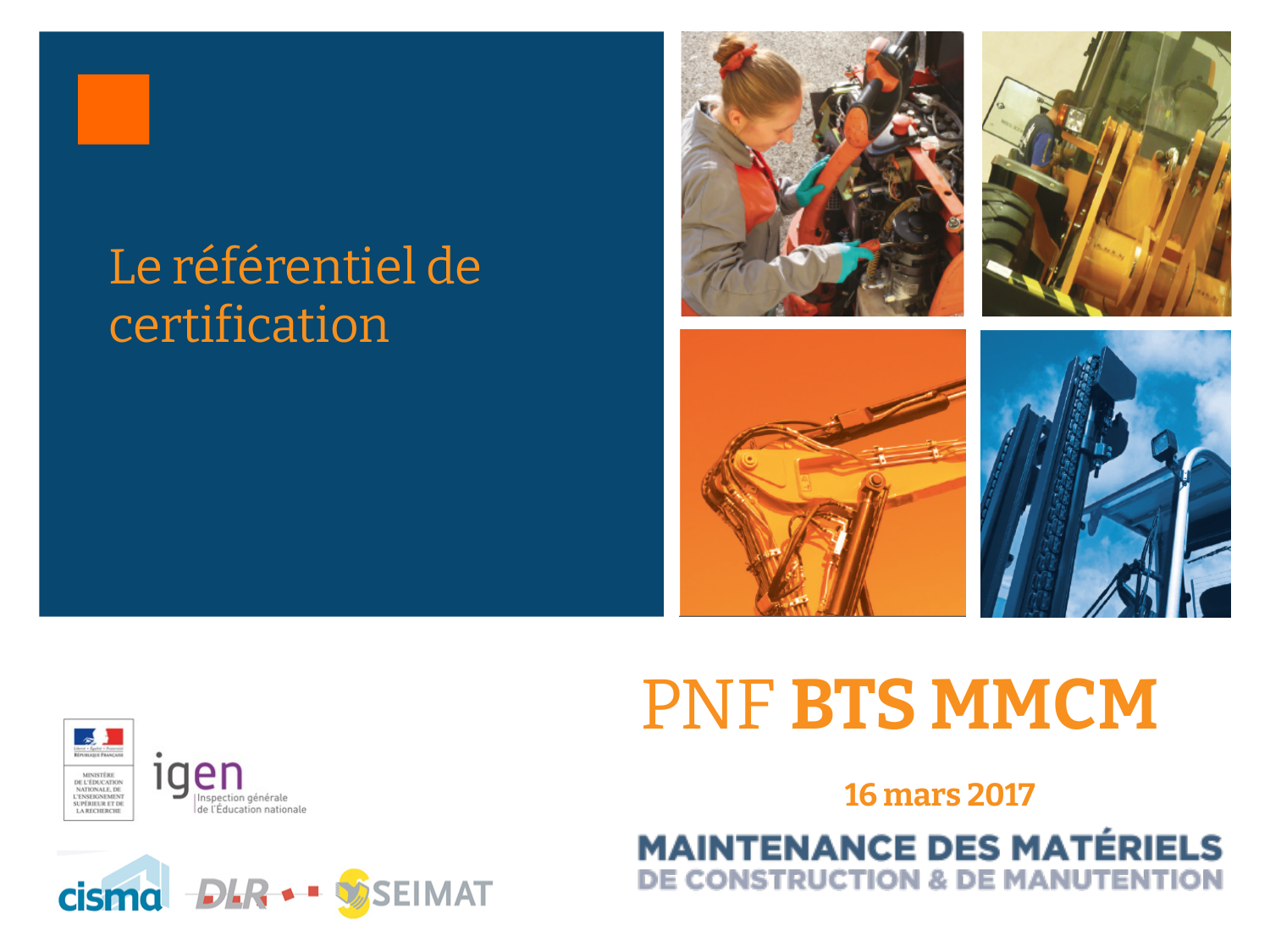

Le référentiel de certification
PNF BTS MMCM